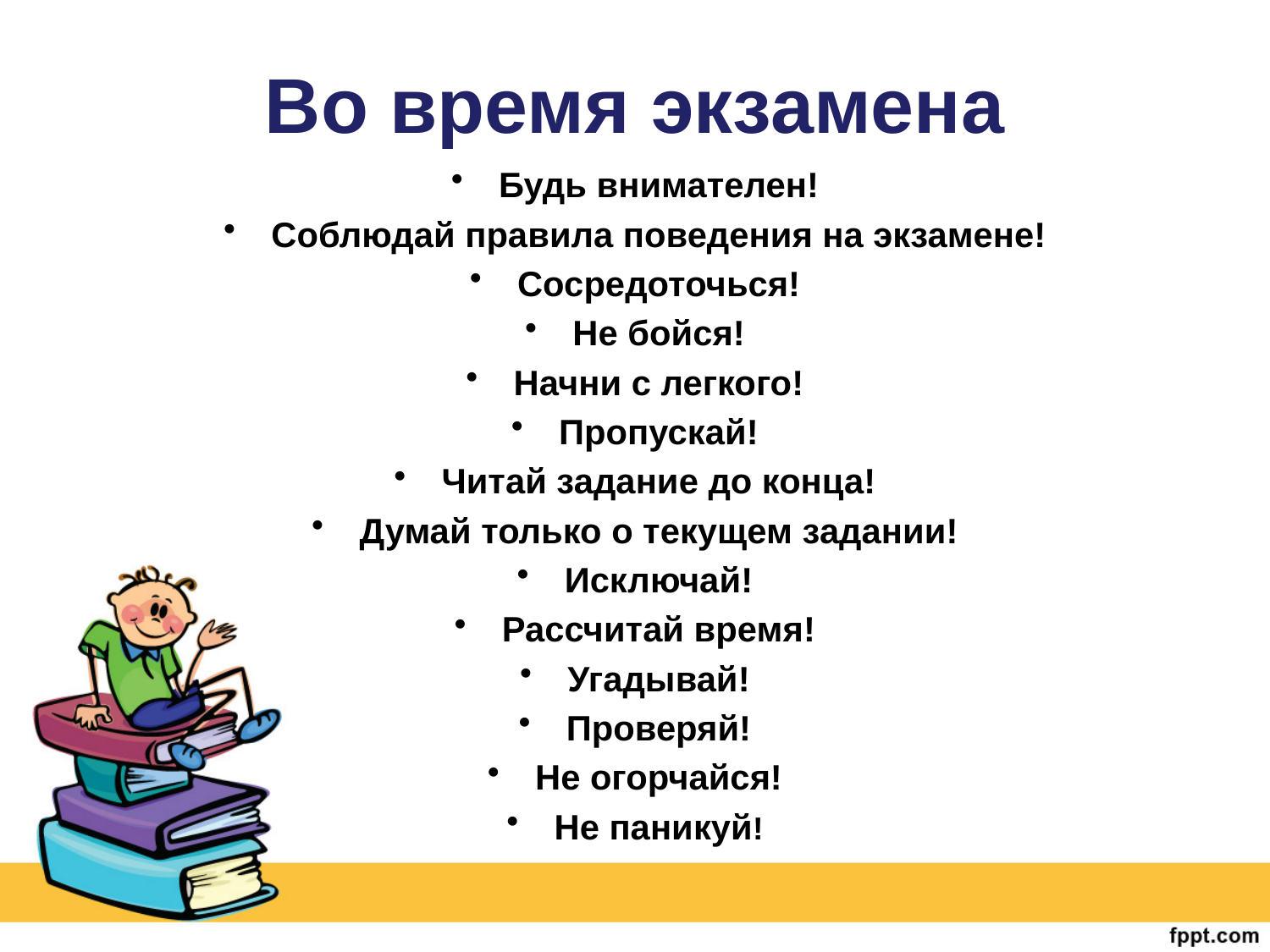

# Во время экзамена
Будь внимателен!
Соблюдай правила поведения на экзамене!
Сосредоточься!
Не бойся!
Начни с легкого!
Пропускай!
Читай задание до конца!
Думай только о текущем задании!
Исключай!
Рассчитай время!
Угадывай!
Проверяй!
Не огорчайся!
Не паникуй!